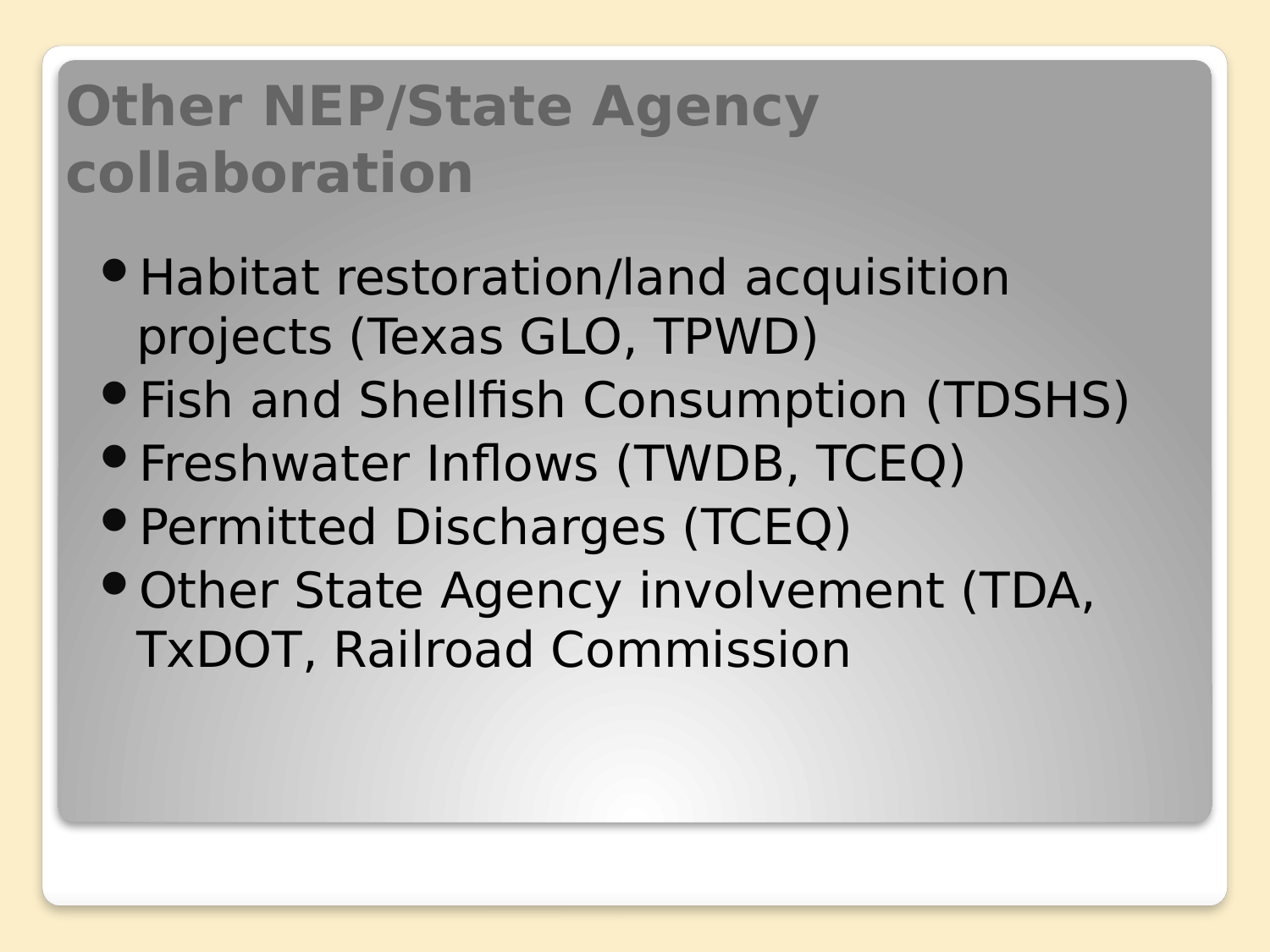

# Other NEP/State Agency collaboration
Habitat restoration/land acquisition projects (Texas GLO, TPWD)
Fish and Shellfish Consumption (TDSHS)
Freshwater Inflows (TWDB, TCEQ)
Permitted Discharges (TCEQ)
Other State Agency involvement (TDA, TxDOT, Railroad Commission